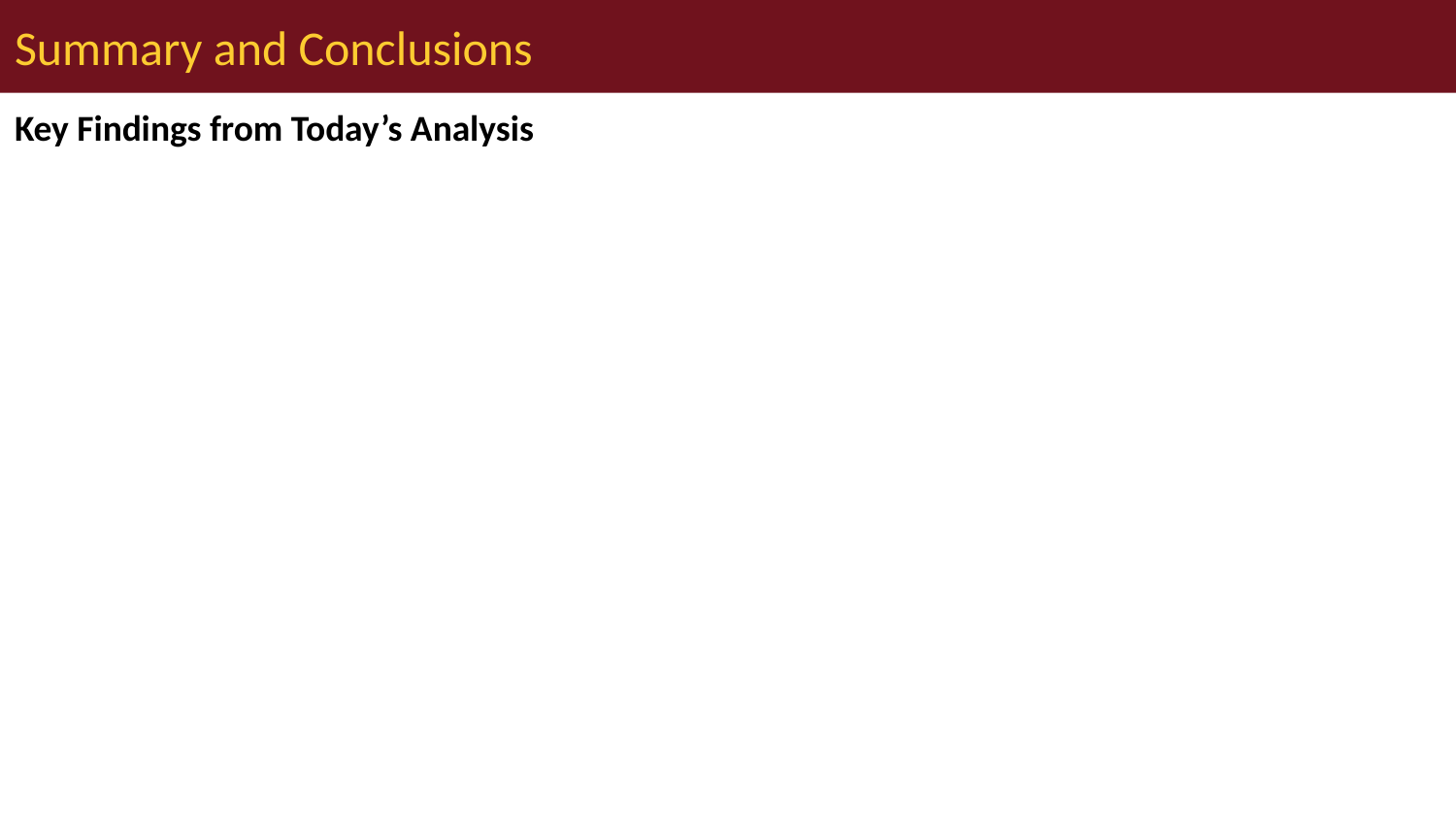

# Summary and Conclusions
Key Findings from Today’s Analysis